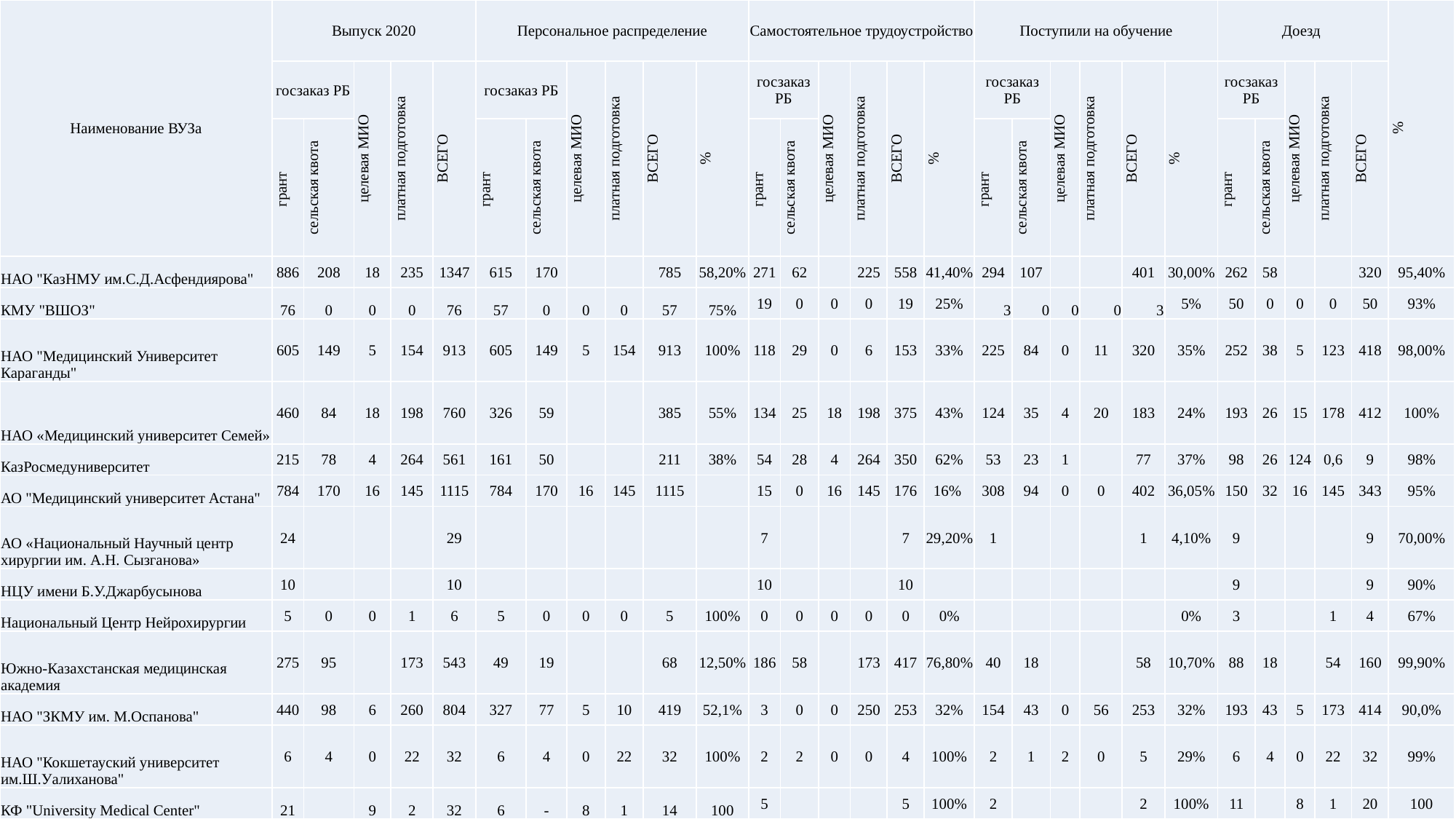

| Наименование ВУЗа | Выпуск 2020 |  |  |  |  | Персональное распределение |  |  |  |  |  | Самостоятельное трудоустройство |  |  |  |  |  | Поступили на обучение |  |  |  |  |  | Доезд |  |  |  |  | % |
| --- | --- | --- | --- | --- | --- | --- | --- | --- | --- | --- | --- | --- | --- | --- | --- | --- | --- | --- | --- | --- | --- | --- | --- | --- | --- | --- | --- | --- | --- |
|  | госзаказ РБ |  | целевая МИО | платная подготовка | ВСЕГО | госзаказ РБ |  | целевая МИО | платная подготовка | ВСЕГО | % | госзаказ РБ |  | целевая МИО | платная подготовка | ВСЕГО | % | госзаказ РБ |  | целевая МИО | платная подготовка | ВСЕГО | % | госзаказ РБ |  | целевая МИО | платная подготовка | ВСЕГО |  |
|  | грант | сельская квота |  |  |  | грант | сельская квота |  |  |  |  | грант | сельская квота |  |  |  |  | грант | сельская квота |  |  |  |  | грант | сельская квота |  |  |  |  |
| НАО "КазНМУ им.С.Д.Асфендиярова" | 886 | 208 | 18 | 235 | 1347 | 615 | 170 |  |  | 785 | 58,20% | 271 | 62 |  | 225 | 558 | 41,40% | 294 | 107 |  |  | 401 | 30,00% | 262 | 58 |  |  | 320 | 95,40% |
| КМУ "ВШОЗ" | 76 | 0 | 0 | 0 | 76 | 57 | 0 | 0 | 0 | 57 | 75% | 19 | 0 | 0 | 0 | 19 | 25% | 3 | 0 | 0 | 0 | 3 | 5% | 50 | 0 | 0 | 0 | 50 | 93% |
| НАО "Медицинский Университет Караганды" | 605 | 149 | 5 | 154 | 913 | 605 | 149 | 5 | 154 | 913 | 100% | 118 | 29 | 0 | 6 | 153 | 33% | 225 | 84 | 0 | 11 | 320 | 35% | 252 | 38 | 5 | 123 | 418 | 98,00% |
| НАО «Медицинский университет Семей» | 460 | 84 | 18 | 198 | 760 | 326 | 59 |  |  | 385 | 55% | 134 | 25 | 18 | 198 | 375 | 43% | 124 | 35 | 4 | 20 | 183 | 24% | 193 | 26 | 15 | 178 | 412 | 100% |
| КазРосмедуниверситет | 215 | 78 | 4 | 264 | 561 | 161 | 50 |  |  | 211 | 38% | 54 | 28 | 4 | 264 | 350 | 62% | 53 | 23 | 1 |  | 77 | 37% | 98 | 26 | 124 | 0,6 | 9 | 98% |
| АО "Медицинский университет Астана" | 784 | 170 | 16 | 145 | 1115 | 784 | 170 | 16 | 145 | 1115 |  | 15 | 0 | 16 | 145 | 176 | 16% | 308 | 94 | 0 | 0 | 402 | 36,05% | 150 | 32 | 16 | 145 | 343 | 95% |
| АО «Национальный Научный центр хирургии им. А.Н. Сызганова» | 24 |  |  |  | 29 |  |  |  |  |  |  | 7 |  |  |  | 7 | 29,20% | 1 |  |  |  | 1 | 4,10% | 9 |  |  |  | 9 | 70,00% |
| НЦУ имени Б.У.Джарбусынова | 10 |  |  |  | 10 |  |  |  |  |  |  | 10 |  |  |  | 10 |  |  |  |  |  |  |  | 9 |  |  |  | 9 | 90% |
| Национальный Центр Нейрохирургии | 5 | 0 | 0 | 1 | 6 | 5 | 0 | 0 | 0 | 5 | 100% | 0 | 0 | 0 | 0 | 0 | 0% |  |  |  |  |  | 0% | 3 |  |  | 1 | 4 | 67% |
| Южно-Казахстанская медицинская академия | 275 | 95 |  | 173 | 543 | 49 | 19 |  |  | 68 | 12,50% | 186 | 58 |  | 173 | 417 | 76,80% | 40 | 18 |  |  | 58 | 10,70% | 88 | 18 |  | 54 | 160 | 99,90% |
| НАО "ЗКМУ им. М.Оспанова" | 440 | 98 | 6 | 260 | 804 | 327 | 77 | 5 | 10 | 419 | 52,1% | 3 | 0 | 0 | 250 | 253 | 32% | 154 | 43 | 0 | 56 | 253 | 32% | 193 | 43 | 5 | 173 | 414 | 90,0% |
| НАО "Кокшетауский университет им.Ш.Уалиханова" | 6 | 4 | 0 | 22 | 32 | 6 | 4 | 0 | 22 | 32 | 100% | 2 | 2 | 0 | 0 | 4 | 100% | 2 | 1 | 2 | 0 | 5 | 29% | 6 | 4 | 0 | 22 | 32 | 99% |
| КФ "University Medical Center" | 21 |  | 9 | 2 | 32 | 6 | - | 8 | 1 | 14 | 100 | 5 |  |  |  | 5 | 100% | 2 |  |  |  | 2 | 100% | 11 |  | 8 | 1 | 20 | 100 |